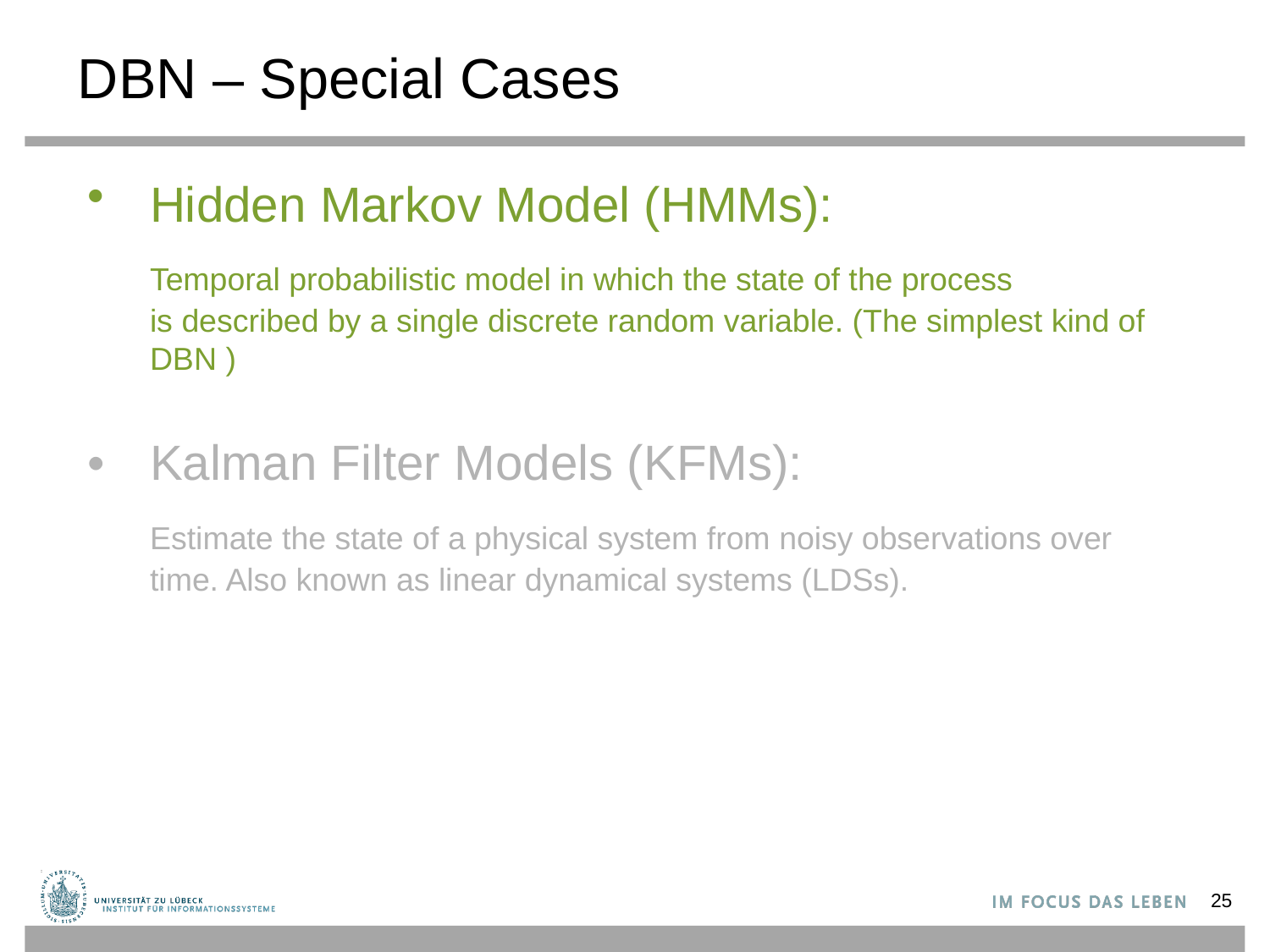

# DBN – Special Cases
Hidden Markov Model (HMMs):
	Temporal probabilistic model in which the state of the process
is described by a single discrete random variable. (The simplest kind of DBN )

Kalman Filter Models (KFMs):
	Estimate the state of a physical system from noisy observations over time. Also known as linear dynamical systems (LDSs).

25